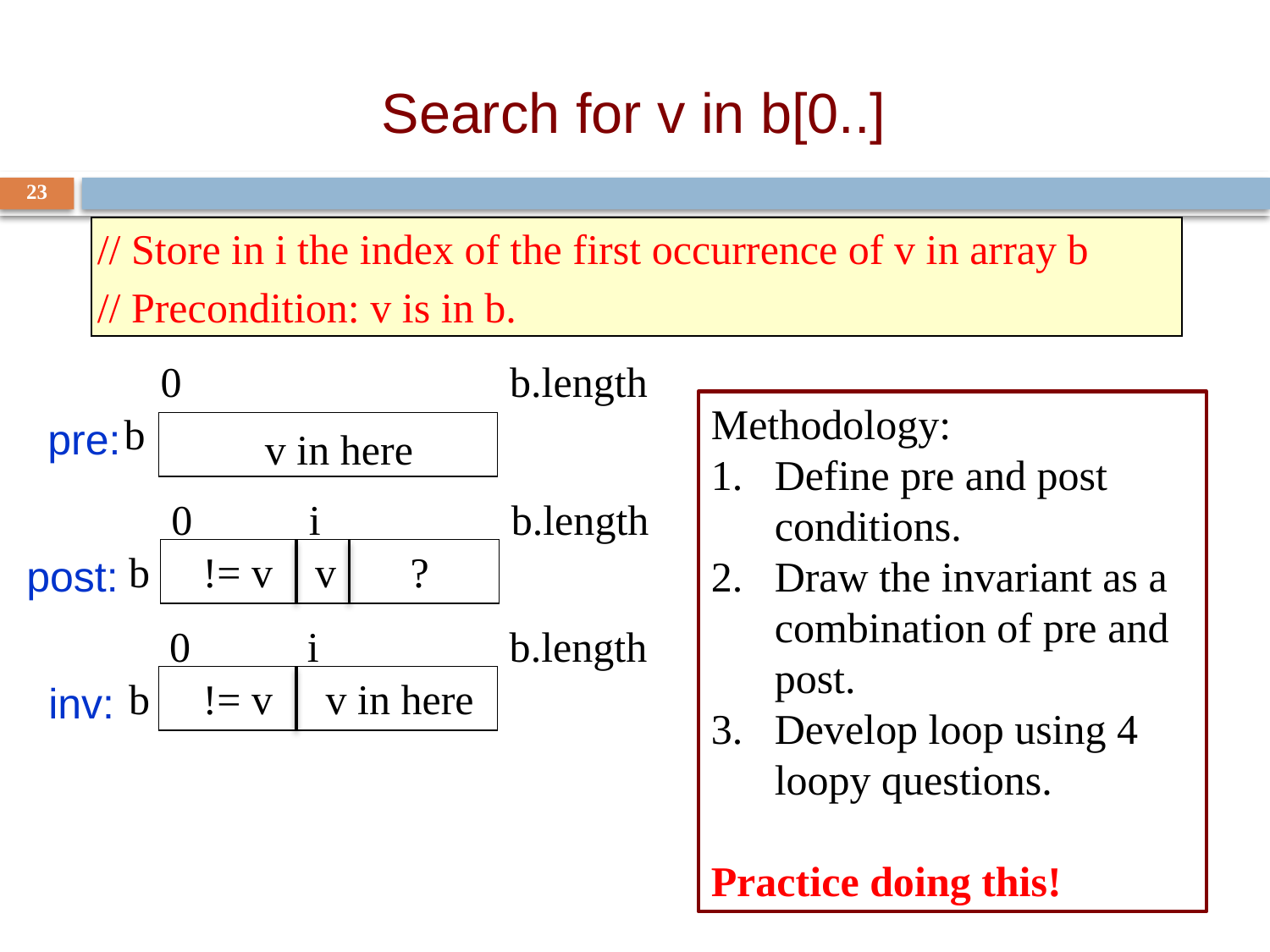

# Search for v in b[0..]
23
// Store in i the index of the first occurrence of v in array b
// Precondition: v is in b.
0                               b.length
b
pre:

v in here
Methodology:
Define pre and post conditions.
Draw the invariant as a combination of pre and post.
Develop loop using 4 loopy questions.

Practice doing this!
0           i                  b.length
b     != v    v       ?
post:

0           i                  b.length
b     != v     v in here
  inv: